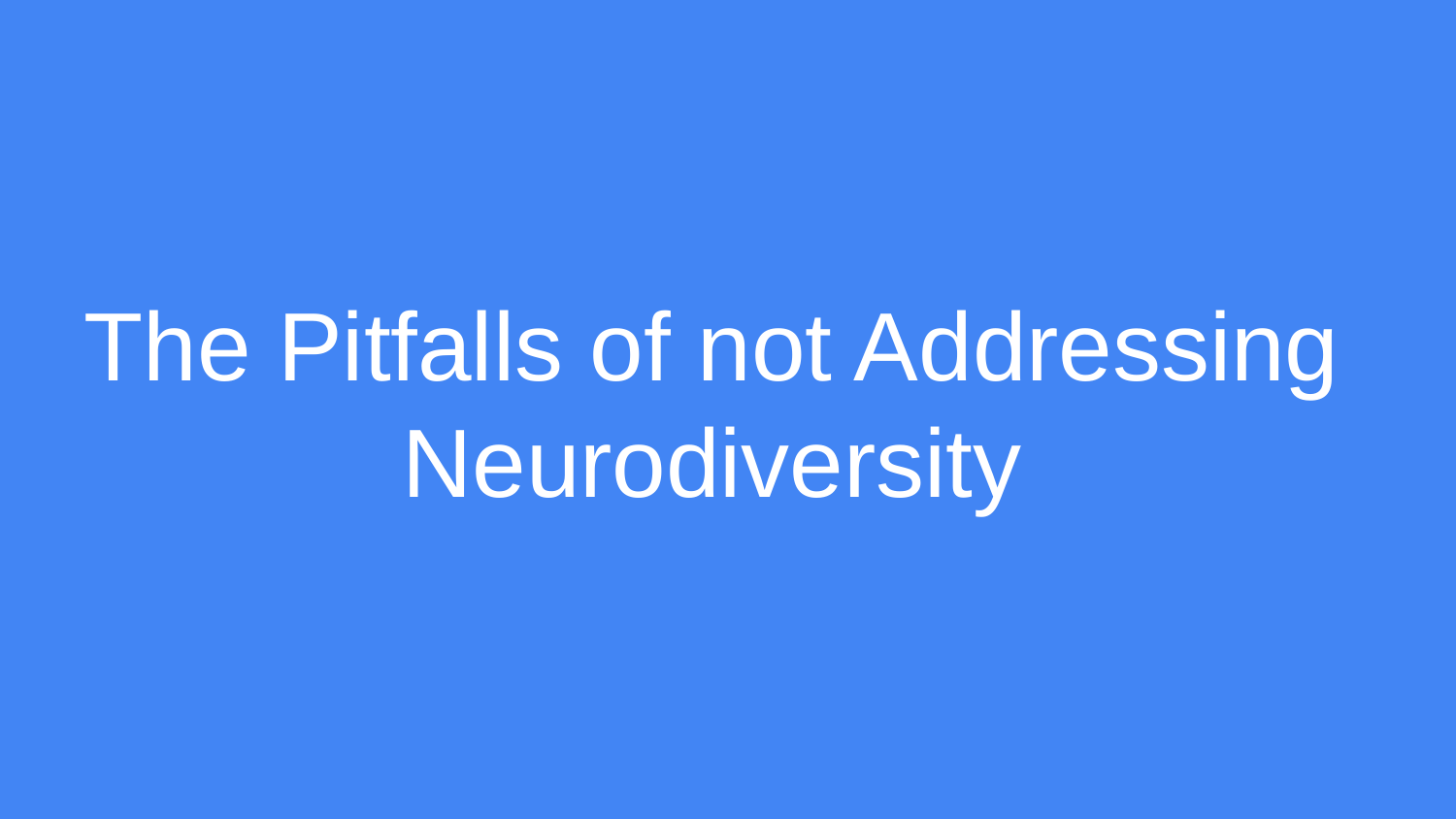

# The Pitfalls of not Addressing Neurodiversity